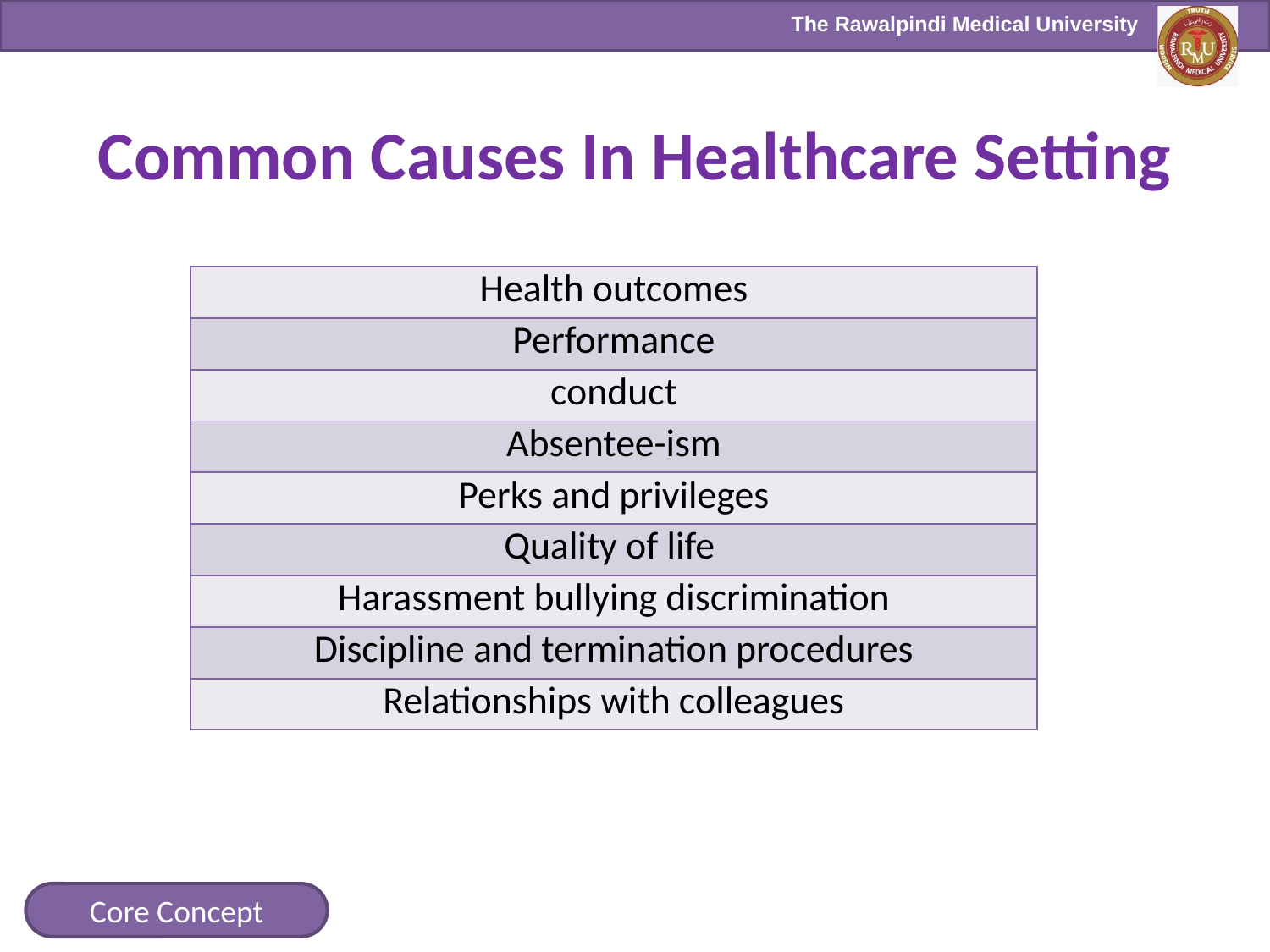

# Common Causes In Healthcare Setting
| Health outcomes |
| --- |
| Performance |
| conduct |
| Absentee-ism |
| Perks and privileges |
| Quality of life |
| Harassment bullying discrimination |
| Discipline and termination procedures |
| Relationships with colleagues |
Core Concept